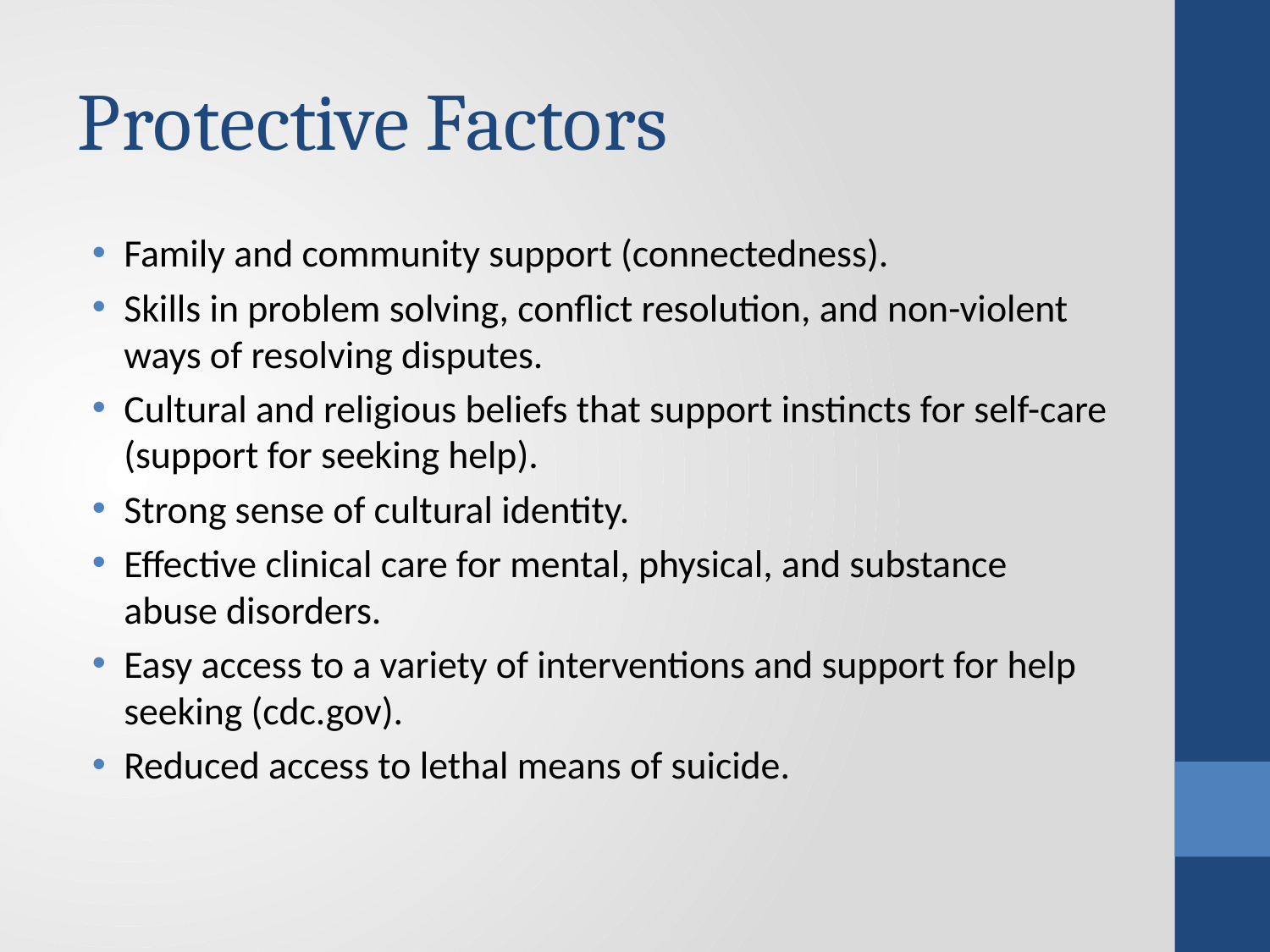

# Protective Factors
Family and community support (connectedness).
Skills in problem solving, conflict resolution, and non-violent ways of resolving disputes.
Cultural and religious beliefs that support instincts for self-care (support for seeking help).
Strong sense of cultural identity.
Effective clinical care for mental, physical, and substance abuse disorders.
Easy access to a variety of interventions and support for help seeking (cdc.gov).
Reduced access to lethal means of suicide.